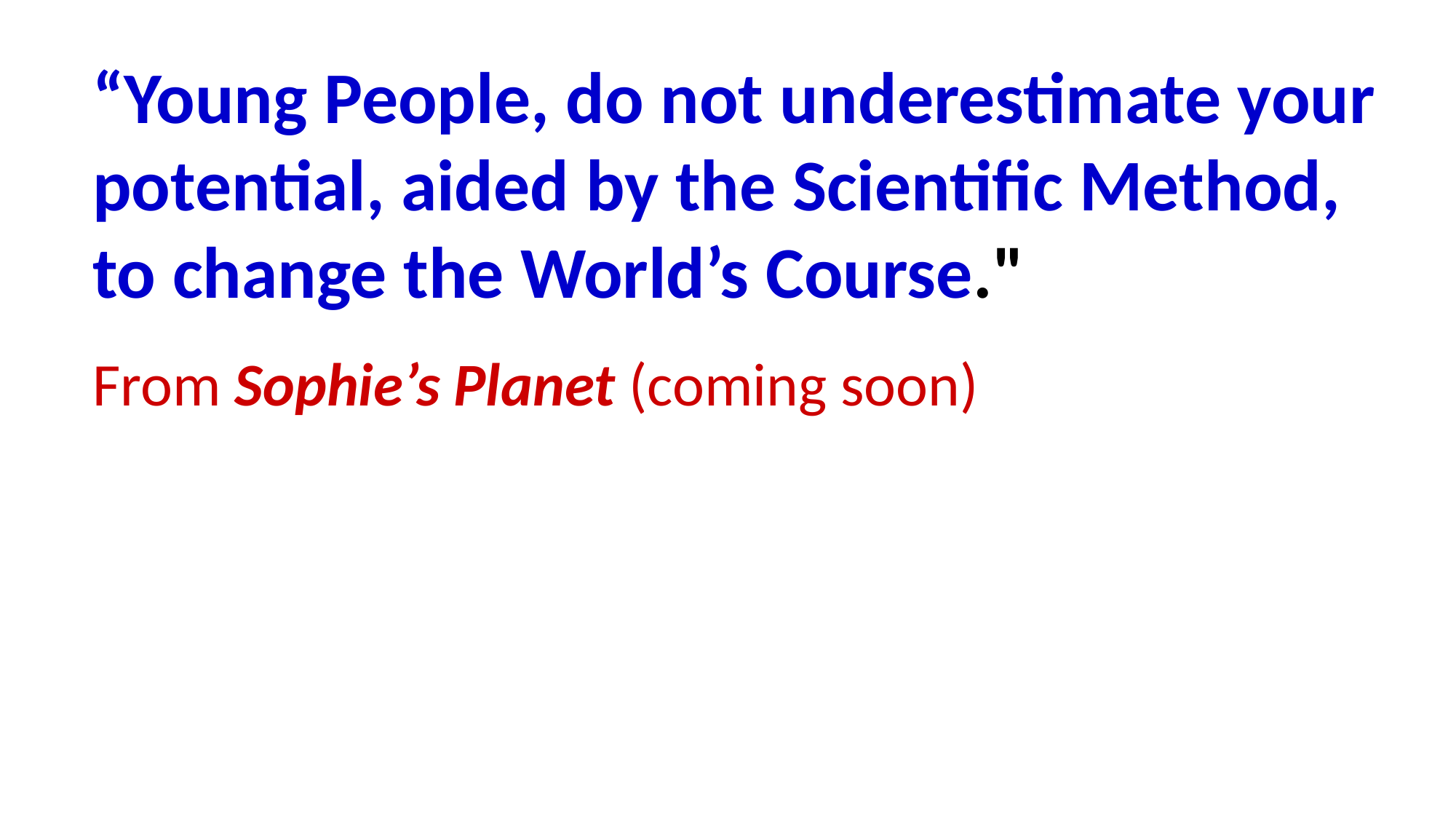

“Young People, do not underestimate your potential, aided by the Scientific Method, to change the World’s Course."

From Sophie’s Planet (coming soon)